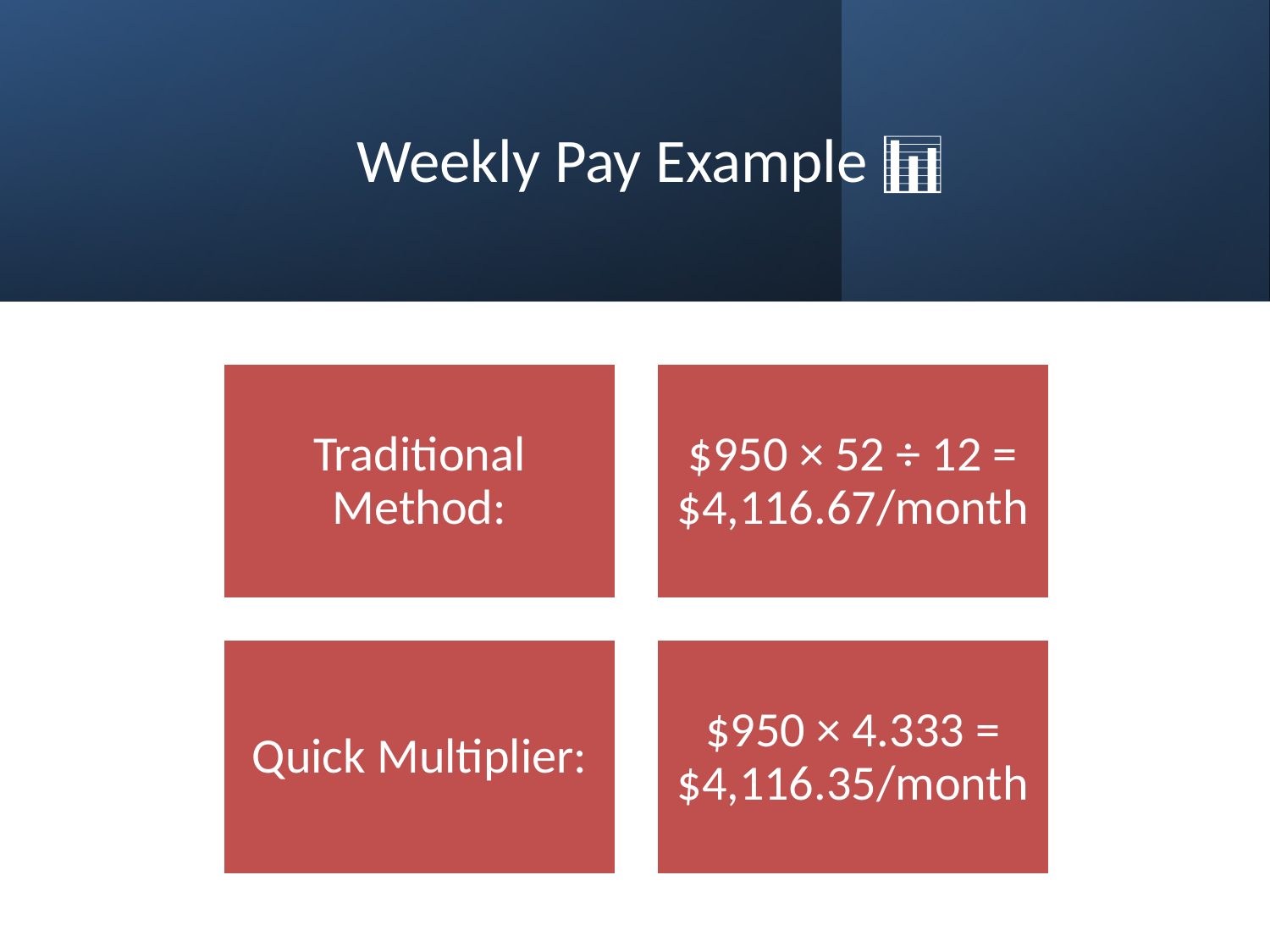

# Weekly Pay Example 📊
Traditional Method:
$950 × 52 ÷ 12 = $4,116.67/month
Quick Multiplier:
$950 × 4.333 = $4,116.35/month